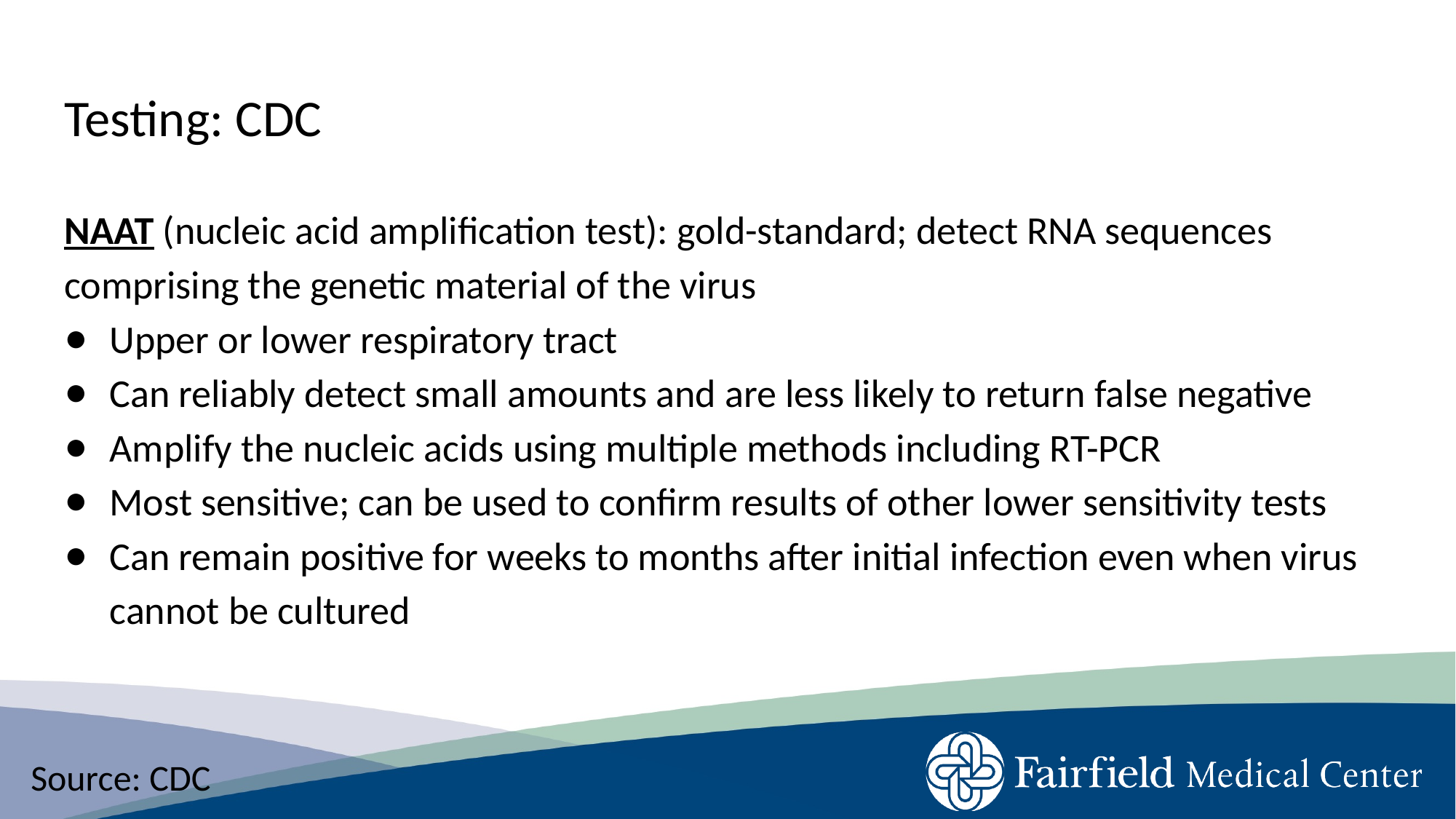

# Testing: CDC
NAAT (nucleic acid amplification test): gold-standard; detect RNA sequences comprising the genetic material of the virus
Upper or lower respiratory tract
Can reliably detect small amounts and are less likely to return false negative
Amplify the nucleic acids using multiple methods including RT-PCR
Most sensitive; can be used to confirm results of other lower sensitivity tests
Can remain positive for weeks to months after initial infection even when virus cannot be cultured

Source: CDC